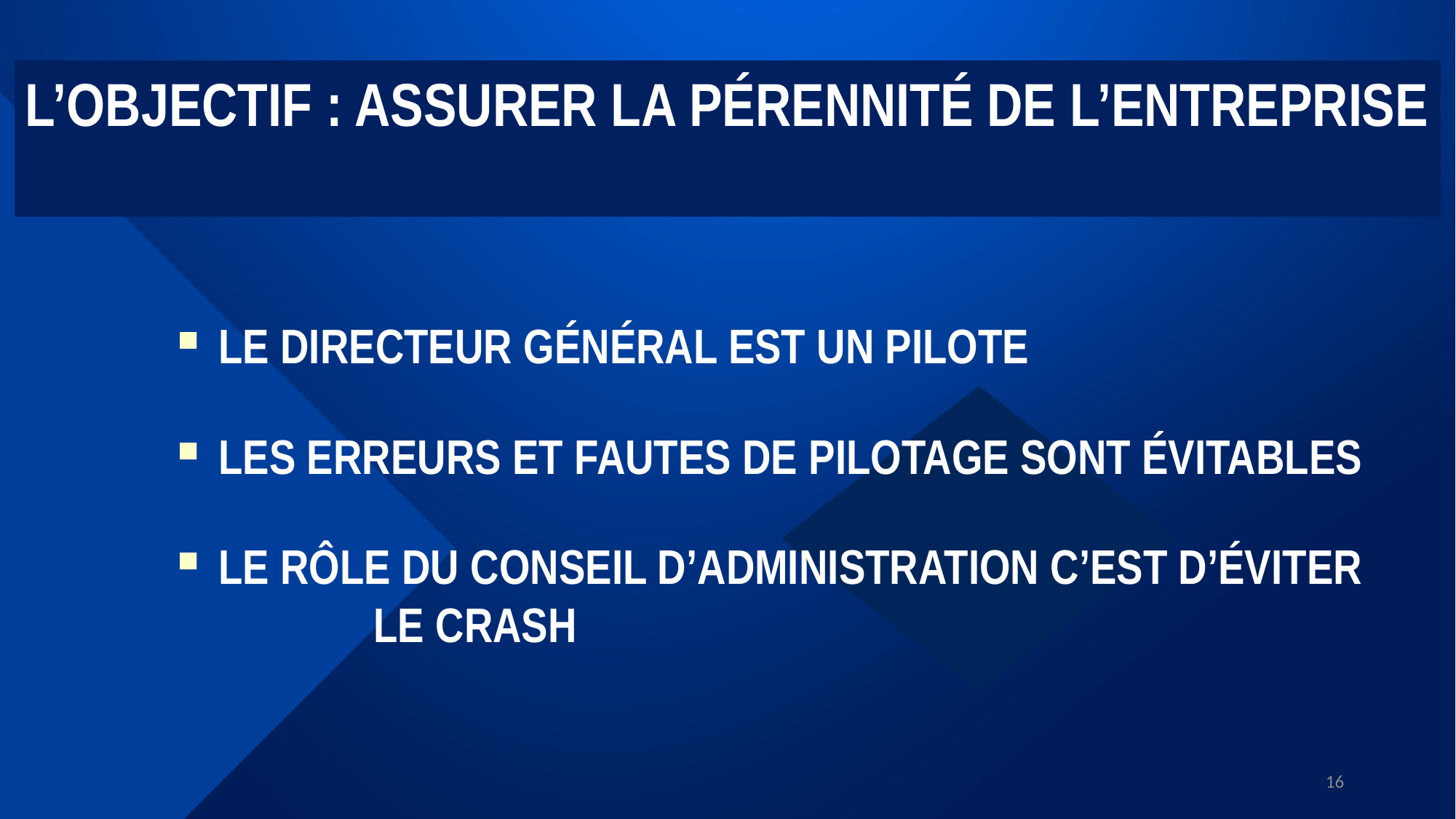

L’OBJECTIF : ASSURER LA PÉRENNITÉ DE L’ENTREPRISE

LE DIRECTEUR GÉNÉRAL EST UN PILOTE

LES ERREURS ET FAUTES DE PILOTAGE SONT ÉVITABLES

LE RÔLE DU CONSEIL D’ADMINISTRATION C’EST D’ÉVITER                      LE CRASH
16